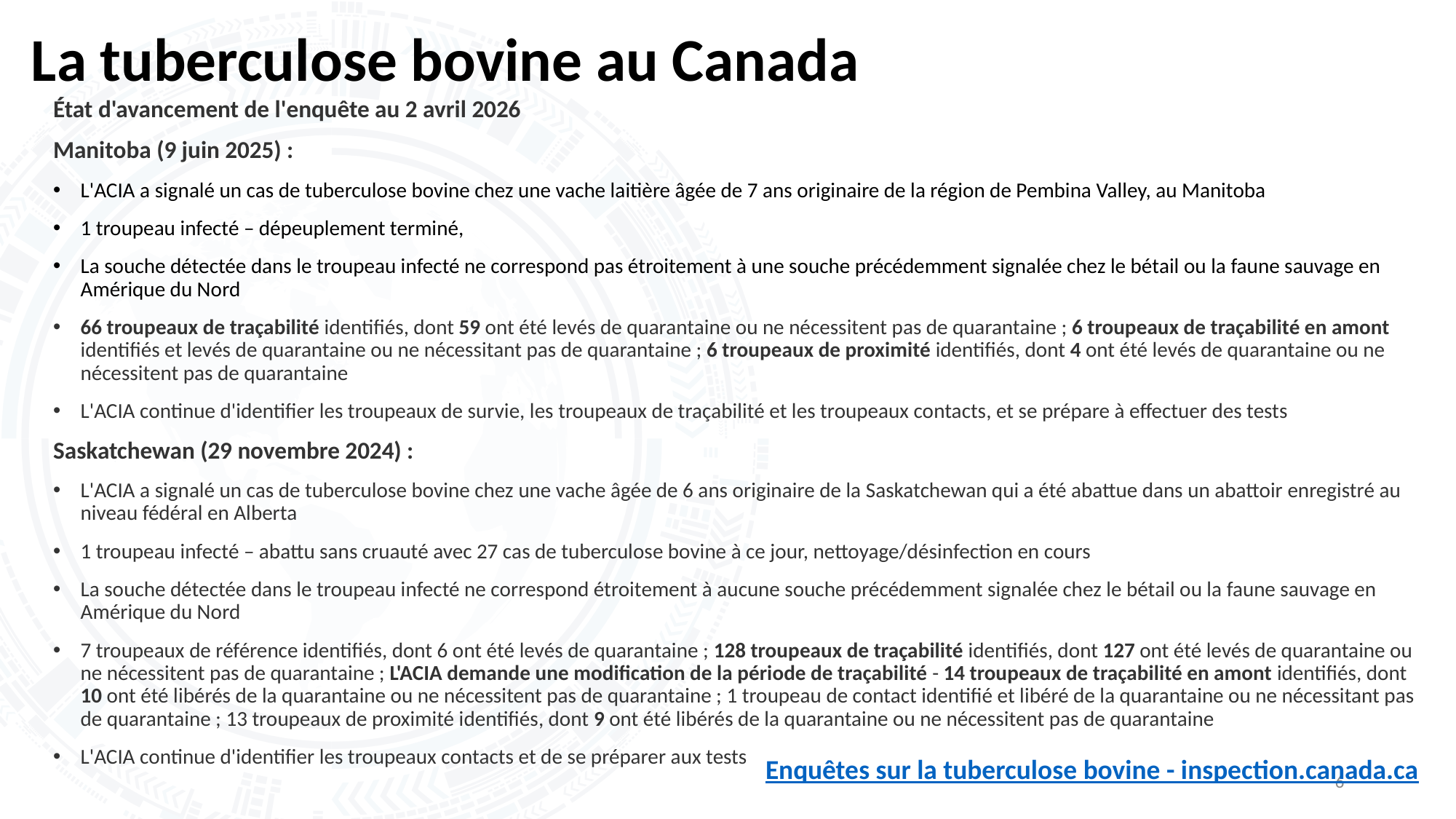

La tuberculose bovine au Canada
État d'avancement de l'enquête au 2 avril 2026
Manitoba (9 juin 2025) :
L'ACIA a signalé un cas de tuberculose bovine chez une vache laitière âgée de 7 ans originaire de la région de Pembina Valley, au Manitoba
1 troupeau infecté – dépeuplement terminé,
La souche détectée dans le troupeau infecté ne correspond pas étroitement à une souche précédemment signalée chez le bétail ou la faune sauvage en Amérique du Nord
66 troupeaux de traçabilité identifiés, dont 59 ont été levés de quarantaine ou ne nécessitent pas de quarantaine ; 6 troupeaux de traçabilité en amont identifiés et levés de quarantaine ou ne nécessitant pas de quarantaine ; 6 troupeaux de proximité identifiés, dont 4 ont été levés de quarantaine ou ne nécessitent pas de quarantaine
L'ACIA continue d'identifier les troupeaux de survie, les troupeaux de traçabilité et les troupeaux contacts, et se prépare à effectuer des tests
Saskatchewan (29 novembre 2024) :
L'ACIA a signalé un cas de tuberculose bovine chez une vache âgée de 6 ans originaire de la Saskatchewan qui a été abattue dans un abattoir enregistré au niveau fédéral en Alberta
1 troupeau infecté – abattu sans cruauté avec 27 cas de tuberculose bovine à ce jour, nettoyage/désinfection en cours
La souche détectée dans le troupeau infecté ne correspond étroitement à aucune souche précédemment signalée chez le bétail ou la faune sauvage en Amérique du Nord
7 troupeaux de référence identifiés, dont 6 ont été levés de quarantaine ; 128 troupeaux de traçabilité identifiés, dont 127 ont été levés de quarantaine ou ne nécessitent pas de quarantaine ; L'ACIA demande une modification de la période de traçabilité - 14 troupeaux de traçabilité en amont identifiés, dont 10 ont été libérés de la quarantaine ou ne nécessitent pas de quarantaine ; 1 troupeau de contact identifié et libéré de la quarantaine ou ne nécessitant pas de quarantaine ; 13 troupeaux de proximité identifiés, dont 9 ont été libérés de la quarantaine ou ne nécessitent pas de quarantaine
L'ACIA continue d'identifier les troupeaux contacts et de se préparer aux tests

Enquêtes sur la tuberculose bovine - inspection.canada.ca
6